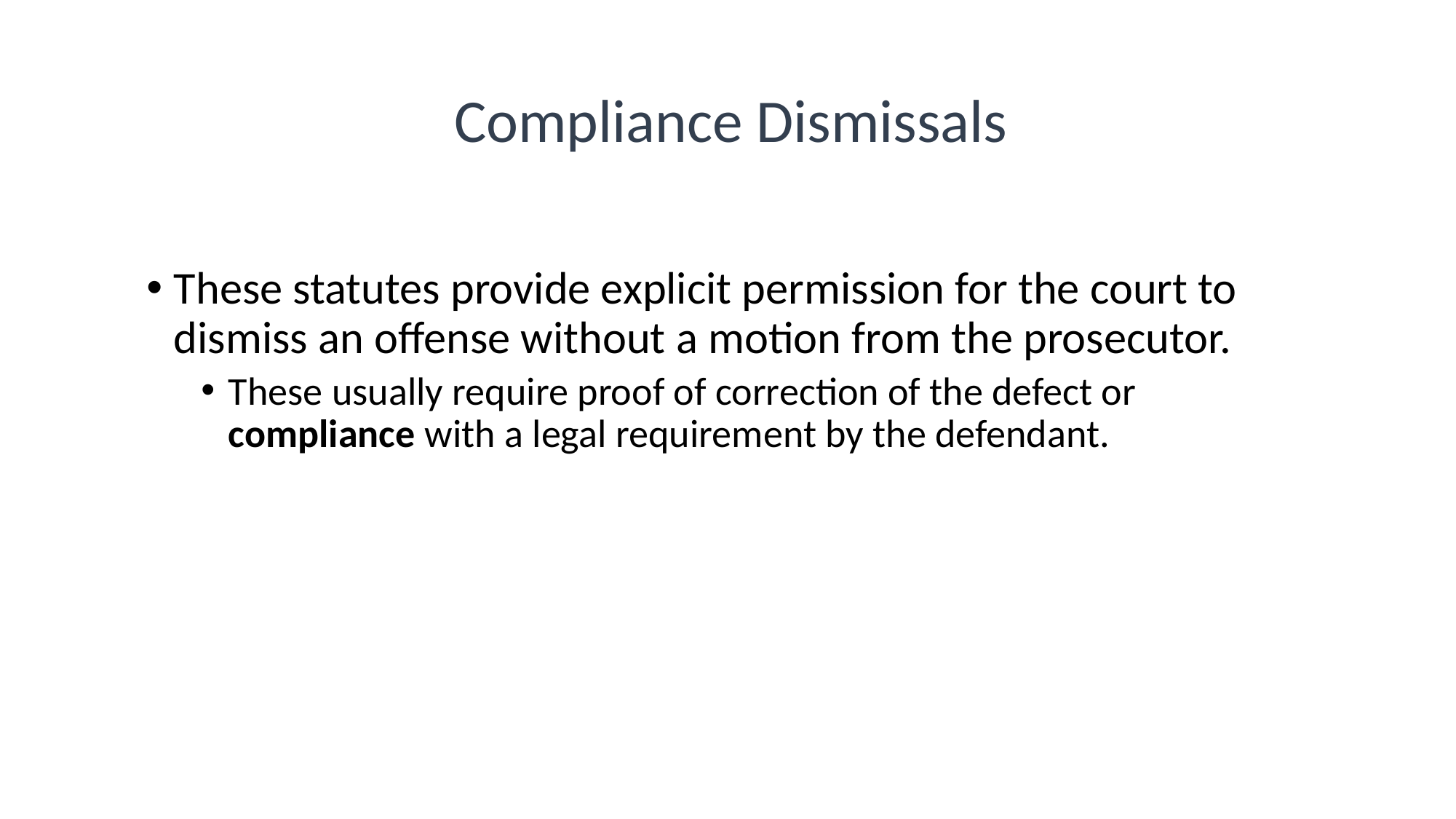

# Compliance Dismissals
These statutes provide explicit permission for the court to dismiss an offense without a motion from the prosecutor.
These usually require proof of correction of the defect or compliance with a legal requirement by the defendant.